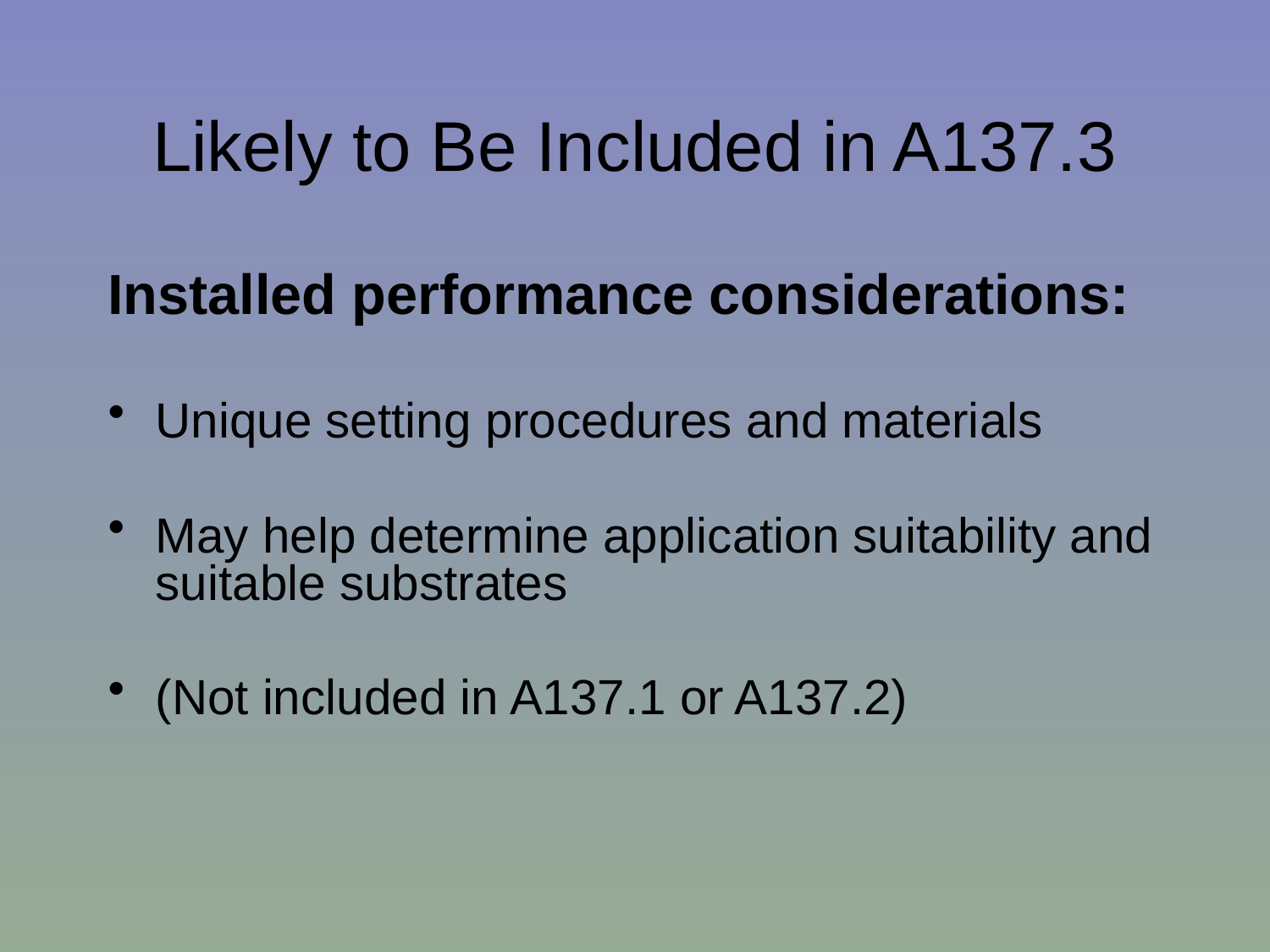

Likely to Be Included in A137.3
Installed performance considerations:

Unique setting procedures and materials

May help determine application suitability and suitable substrates

(Not included in A137.1 or A137.2)